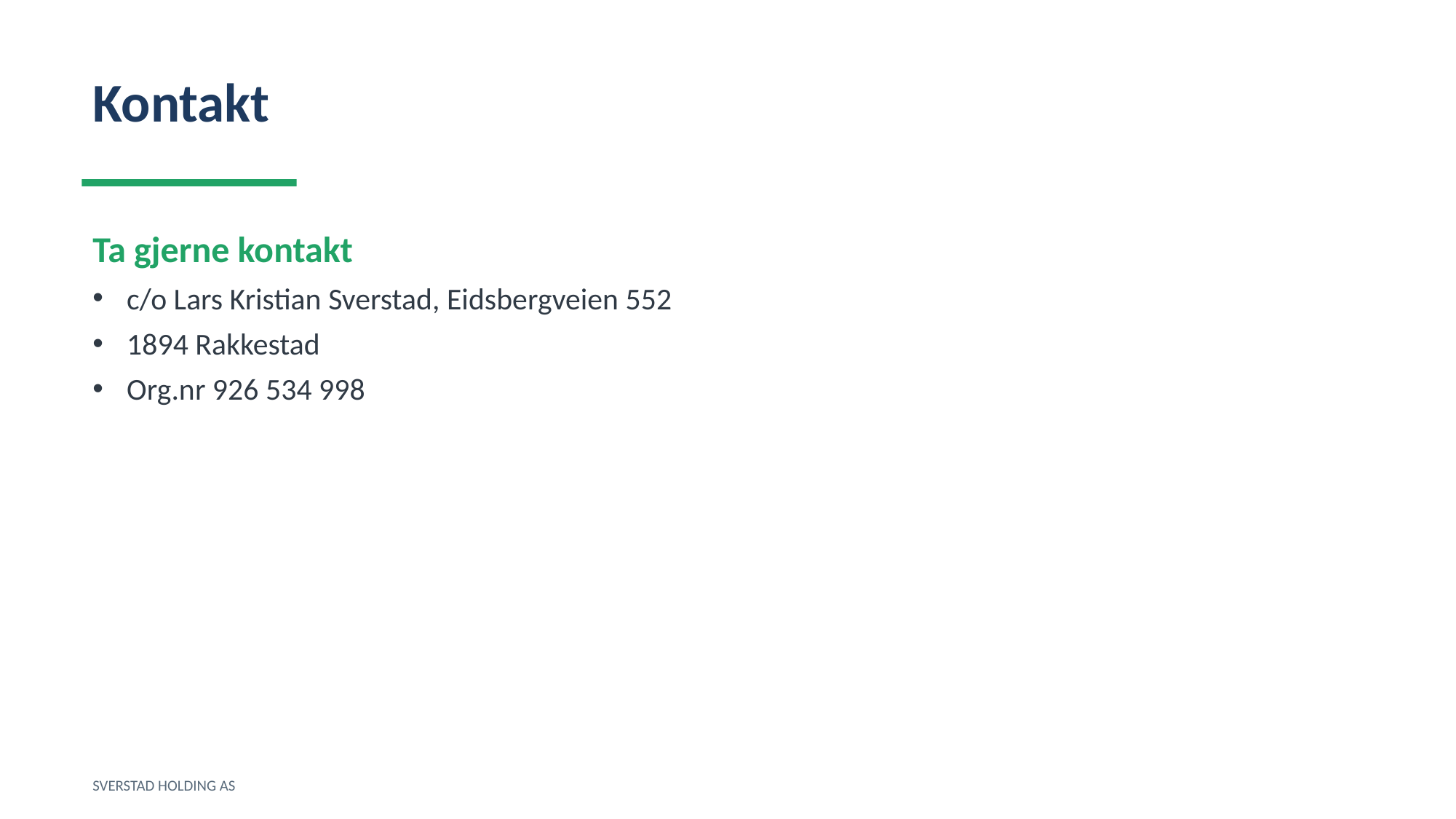

Kontakt

Ta gjerne kontakt
c/o Lars Kristian Sverstad, Eidsbergveien 552
1894 Rakkestad
Org.nr 926 534 998
SVERSTAD HOLDING AS